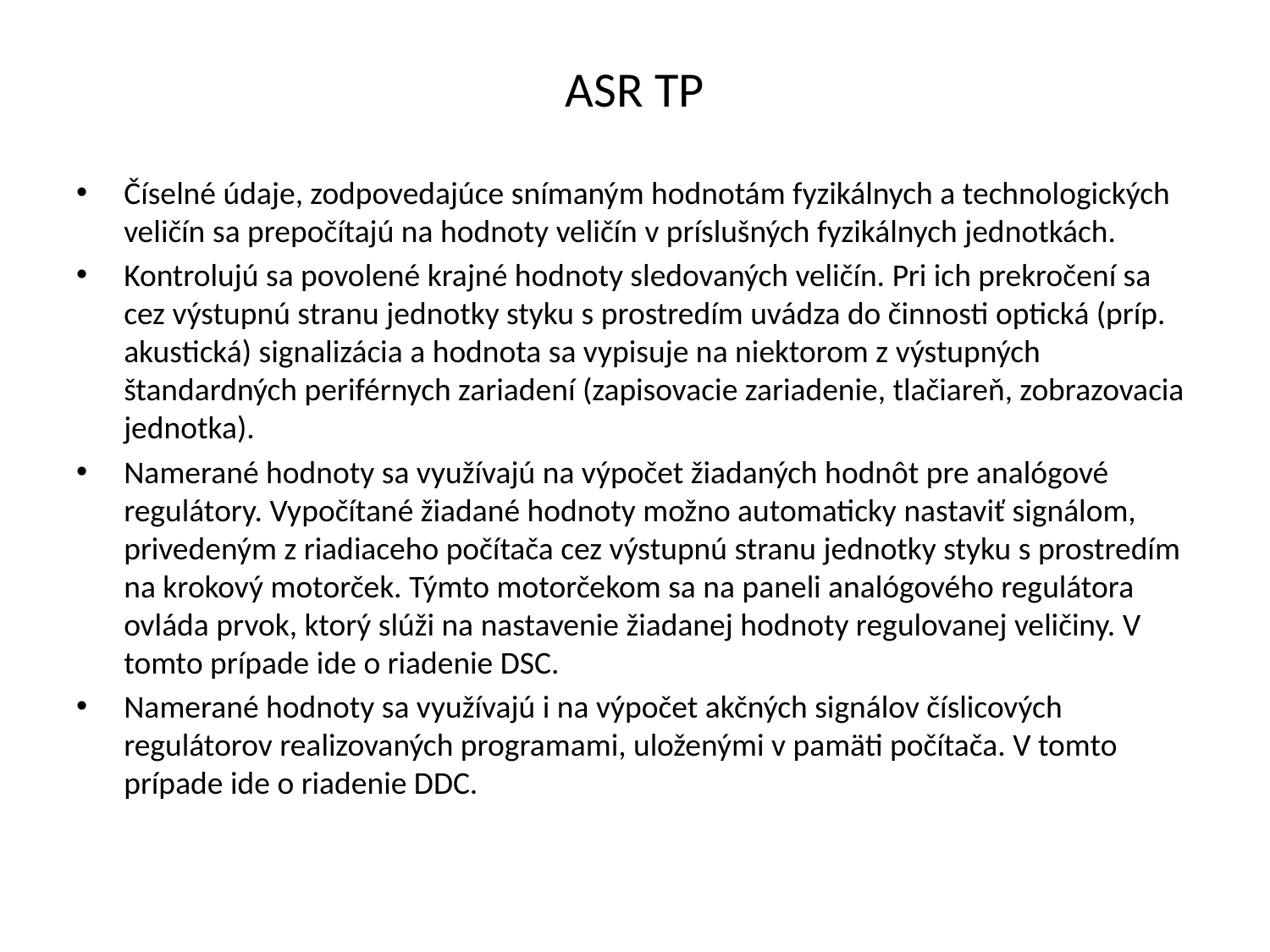

# ASR TP
Číselné údaje, zodpovedajúce snímaným hodnotám fyzikálnych a technologických veličín sa prepočítajú na hodnoty veličín v príslušných fyzikálnych jednotkách.
Kontrolujú sa povolené krajné hodnoty sledovaných veličín. Pri ich prekročení sa cez výstupnú stranu jednotky styku s prostredím uvádza do činnosti optická (príp. akustická) signalizácia a hodnota sa vypisuje na niektorom z výstupných štandardných periférnych zariadení (zapisovacie zariadenie, tlačiareň, zobrazovacia jednotka).
Namerané hodnoty sa využívajú na výpočet žiadaných hodnôt pre analógové regulátory. Vypočítané žiadané hodnoty možno automaticky nastaviť signálom, privedeným z riadiaceho počítača cez výstupnú stranu jednotky styku s prostredím na krokový motorček. Týmto motorčekom sa na paneli analógového regulátora ovláda prvok, ktorý slúži na nastavenie žiadanej hodnoty regulovanej veličiny. V tomto prípade ide o riadenie DSC.
Namerané hodnoty sa využívajú i na výpočet akčných signálov číslicových regulátorov realizovaných programami, uloženými v pamäti počítača. V tomto prípade ide o riadenie DDC.